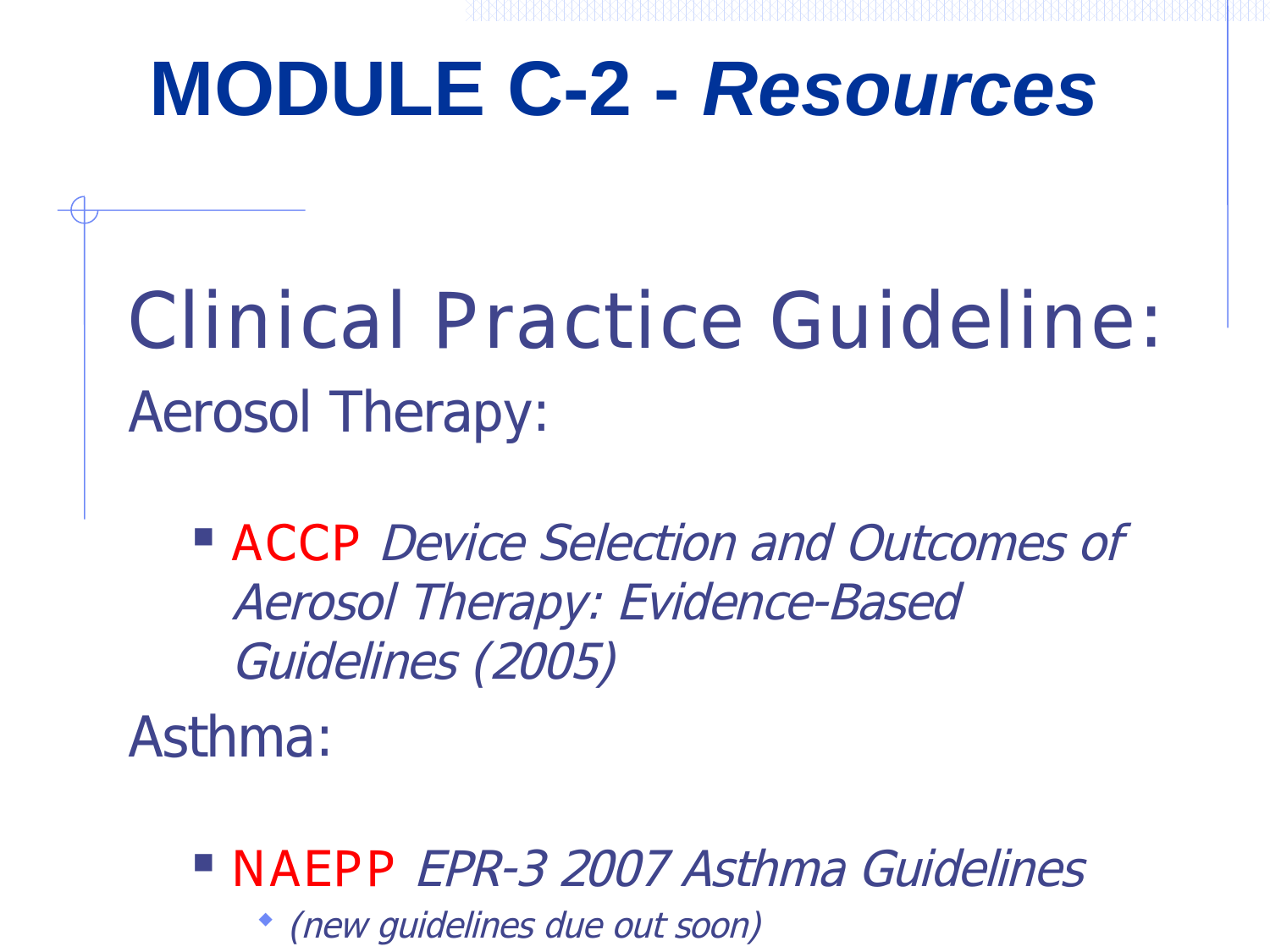

# MODULE C-2 - Resources
Clinical Practice Guideline:
Aerosol Therapy:

ACCP Device Selection and Outcomes of Aerosol Therapy: Evidence-Based Guidelines (2005)
Asthma:

NAEPP EPR-3 2007 Asthma Guidelines
(new guidelines due out soon)